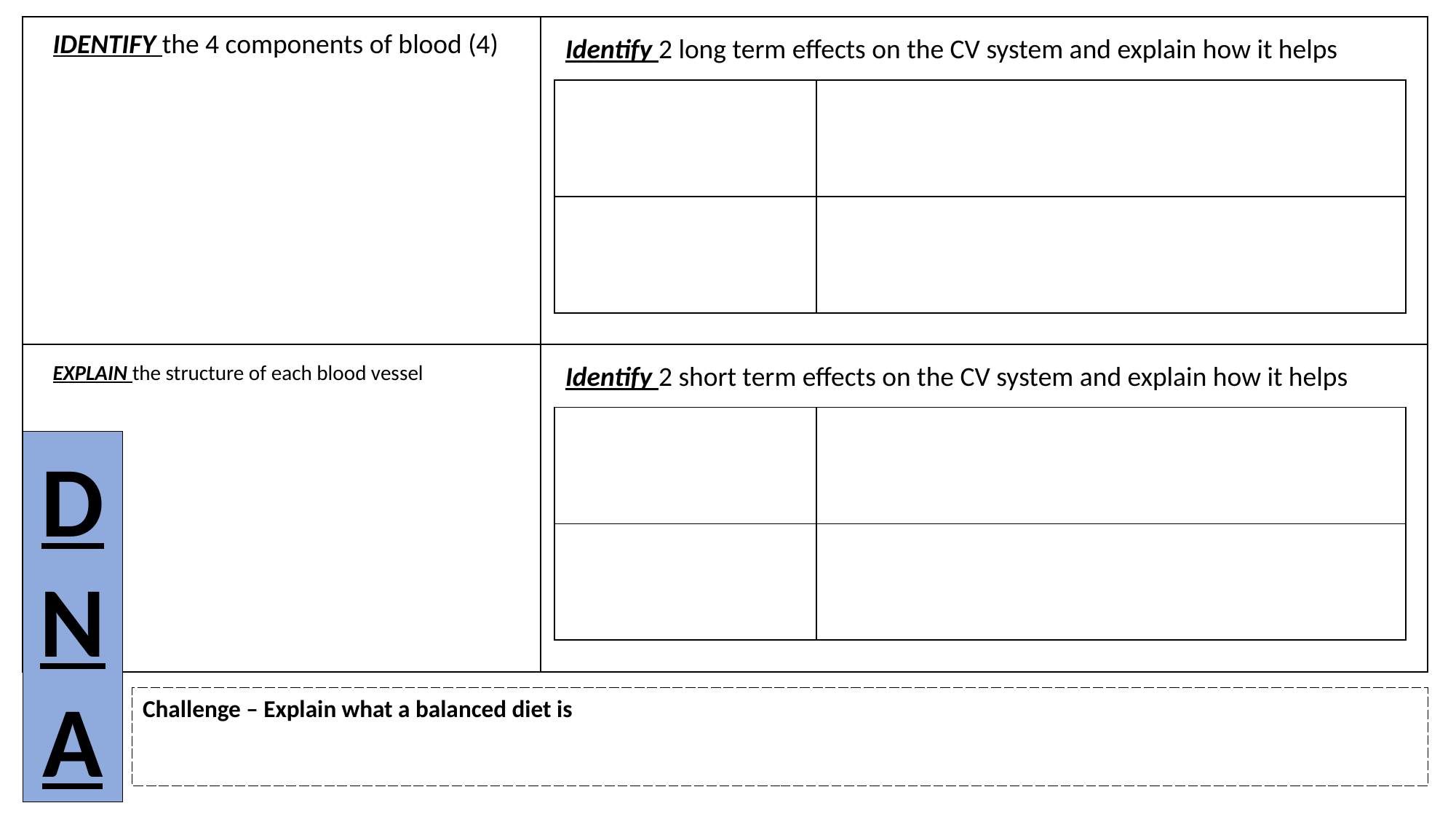

|  |  |
| --- | --- |
|  |  |
IDENTIFY the 4 components of blood (4)
Identify 2 long term effects on the CV system and explain how it helps
|  |  |
| --- | --- |
|  |  |
EXPLAIN the structure of each blood vessel
Identify 2 short term effects on the CV system and explain how it helps
|  |  |
| --- | --- |
|  |  |
DNA
Challenge – Explain what a balanced diet is